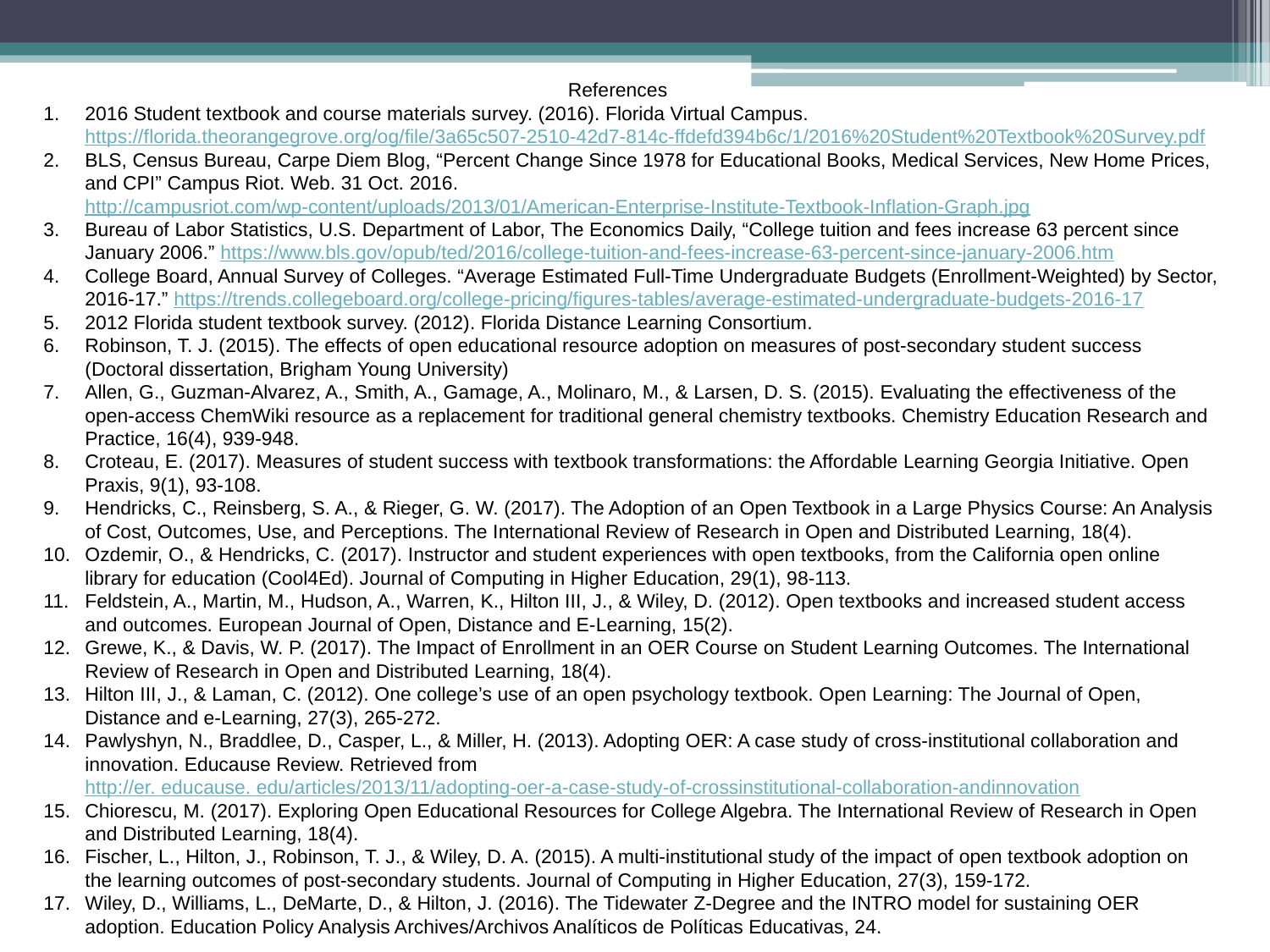

References
2016 Student textbook and course materials survey. (2016). Florida Virtual Campus.  https://florida.theorangegrove.org/og/file/3a65c507-2510-42d7-814c-ffdefd394b6c/1/2016%20Student%20Textbook%20Survey.pdf
BLS, Census Bureau, Carpe Diem Blog, “Percent Change Since 1978 for Educational Books, Medical Services, New Home Prices, and CPI” Campus Riot. Web. 31 Oct. 2016. http://campusriot.com/wp-content/uploads/2013/01/American-Enterprise-Institute-Textbook-Inflation-Graph.jpg
Bureau of Labor Statistics, U.S. Department of Labor, The Economics Daily, “College tuition and fees increase 63 percent since January 2006.” https://www.bls.gov/opub/ted/2016/college-tuition-and-fees-increase-63-percent-since-january-2006.htm
College Board, Annual Survey of Colleges. “Average Estimated Full-Time Undergraduate Budgets (Enrollment-Weighted) by Sector, 2016-17.” https://trends.collegeboard.org/college-pricing/figures-tables/average-estimated-undergraduate-budgets-2016-17
2012 Florida student textbook survey. (2012). Florida Distance Learning Consortium.
Robinson, T. J. (2015). The effects of open educational resource adoption on measures of post-secondary student success (Doctoral dissertation, Brigham Young University)
Allen, G., Guzman-Alvarez, A., Smith, A., Gamage, A., Molinaro, M., & Larsen, D. S. (2015). Evaluating the effectiveness of the open-access ChemWiki resource as a replacement for traditional general chemistry textbooks. Chemistry Education Research and Practice, 16(4), 939-948.
Croteau, E. (2017). Measures of student success with textbook transformations: the Affordable Learning Georgia Initiative. Open Praxis, 9(1), 93-108.
Hendricks, C., Reinsberg, S. A., & Rieger, G. W. (2017). The Adoption of an Open Textbook in a Large Physics Course: An Analysis of Cost, Outcomes, Use, and Perceptions. The International Review of Research in Open and Distributed Learning, 18(4).
Ozdemir, O., & Hendricks, C. (2017). Instructor and student experiences with open textbooks, from the California open online library for education (Cool4Ed). Journal of Computing in Higher Education, 29(1), 98-113.
Feldstein, A., Martin, M., Hudson, A., Warren, K., Hilton III, J., & Wiley, D. (2012). Open textbooks and increased student access and outcomes. European Journal of Open, Distance and E-Learning, 15(2).
Grewe, K., & Davis, W. P. (2017). The Impact of Enrollment in an OER Course on Student Learning Outcomes. The International Review of Research in Open and Distributed Learning, 18(4).
Hilton III, J., & Laman, C. (2012). One college’s use of an open psychology textbook. Open Learning: The Journal of Open, Distance and e-Learning, 27(3), 265-272.
Pawlyshyn, N., Braddlee, D., Casper, L., & Miller, H. (2013). Adopting OER: A case study of cross-institutional collaboration and innovation. Educause Review. Retrieved from
http://er. educause. edu/articles/2013/11/adopting-oer-a-case-study-of-crossinstitutional-collaboration-andinnovation
Chiorescu, M. (2017). Exploring Open Educational Resources for College Algebra. The International Review of Research in Open and Distributed Learning, 18(4).
Fischer, L., Hilton, J., Robinson, T. J., & Wiley, D. A. (2015). A multi-institutional study of the impact of open textbook adoption on the learning outcomes of post-secondary students. Journal of Computing in Higher Education, 27(3), 159-172.
Wiley, D., Williams, L., DeMarte, D., & Hilton, J. (2016). The Tidewater Z-Degree and the INTRO model for sustaining OER adoption. Education Policy Analysis Archives/Archivos Analíticos de Políticas Educativas, 24.